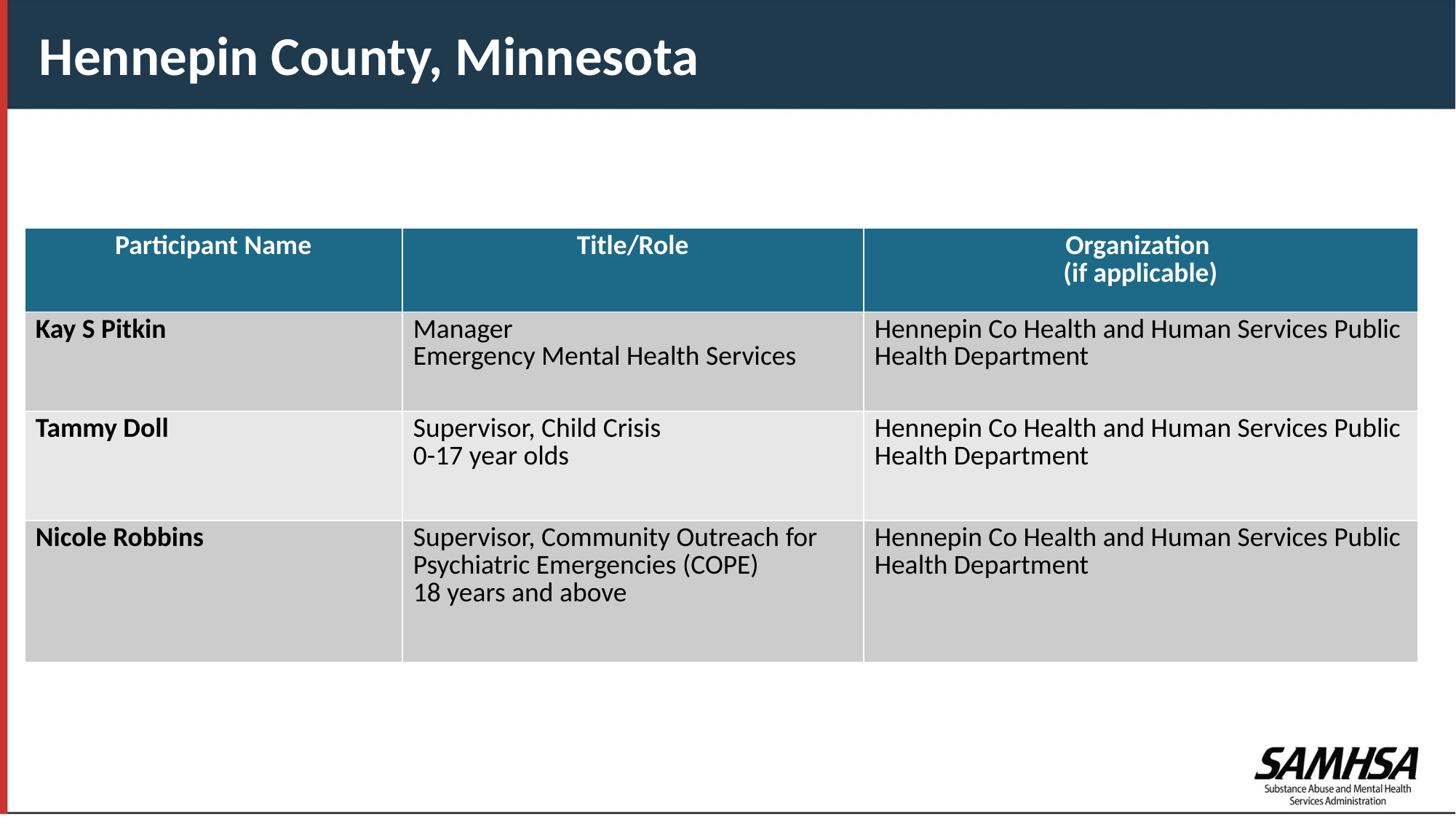

Hennepin County, Minnesota
| Participant Name | Title/Role | Organization (if applicable) |
| --- | --- | --- |
| Kay S Pitkin | Manager Emergency Mental Health Services | Hennepin Co Health and Human Services Public Health Department |
| Tammy Doll | Supervisor, Child Crisis 0-17 year olds | Hennepin Co Health and Human Services Public Health Department |
| Nicole Robbins | Supervisor, Community Outreach for Psychiatric Emergencies (COPE) 18 years and above | Hennepin Co Health and Human Services Public Health Department |